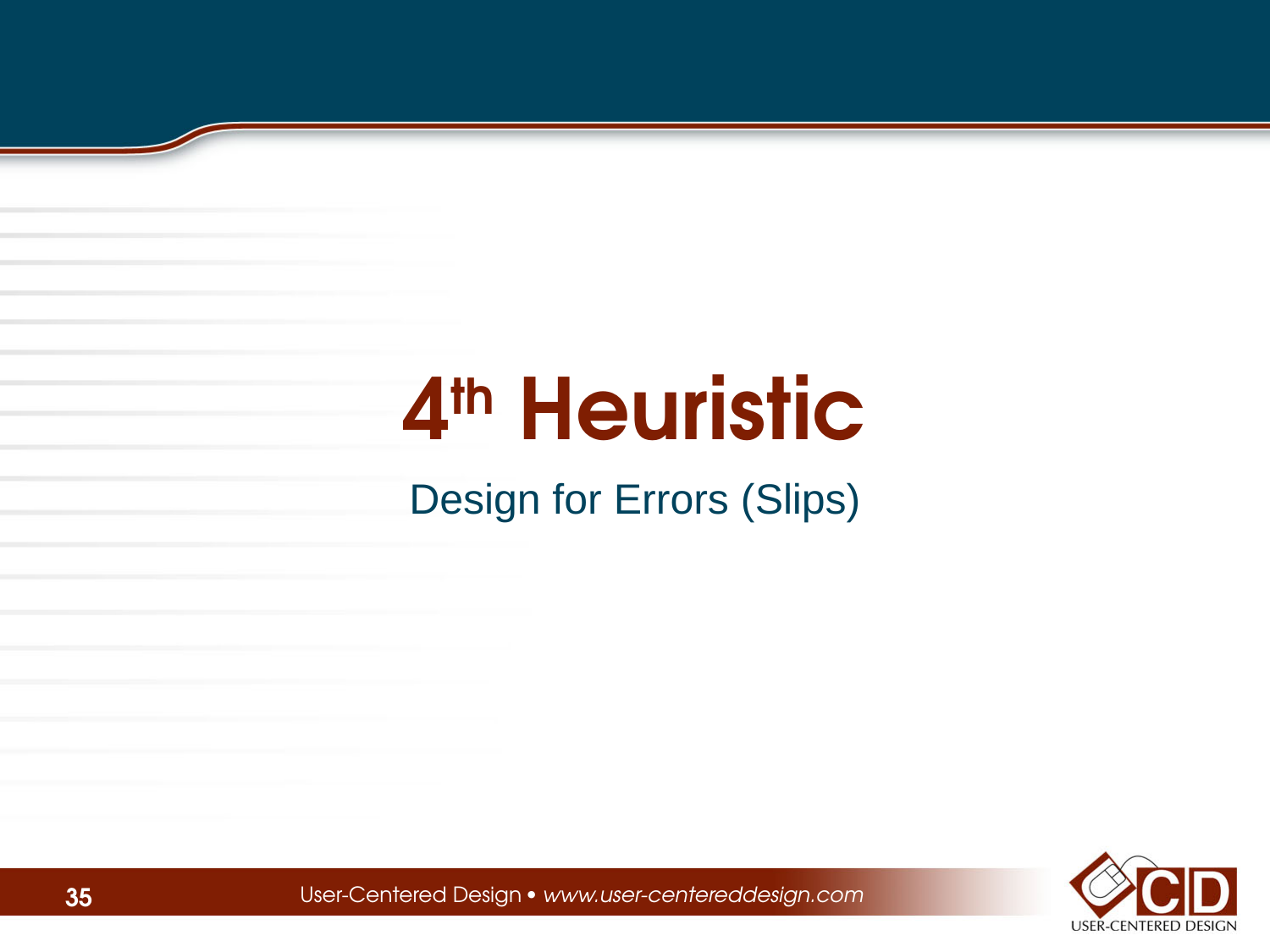

# 4th Heuristic
Design for Errors (Slips)
User-Centered Design • www.user-centereddesign.com
35